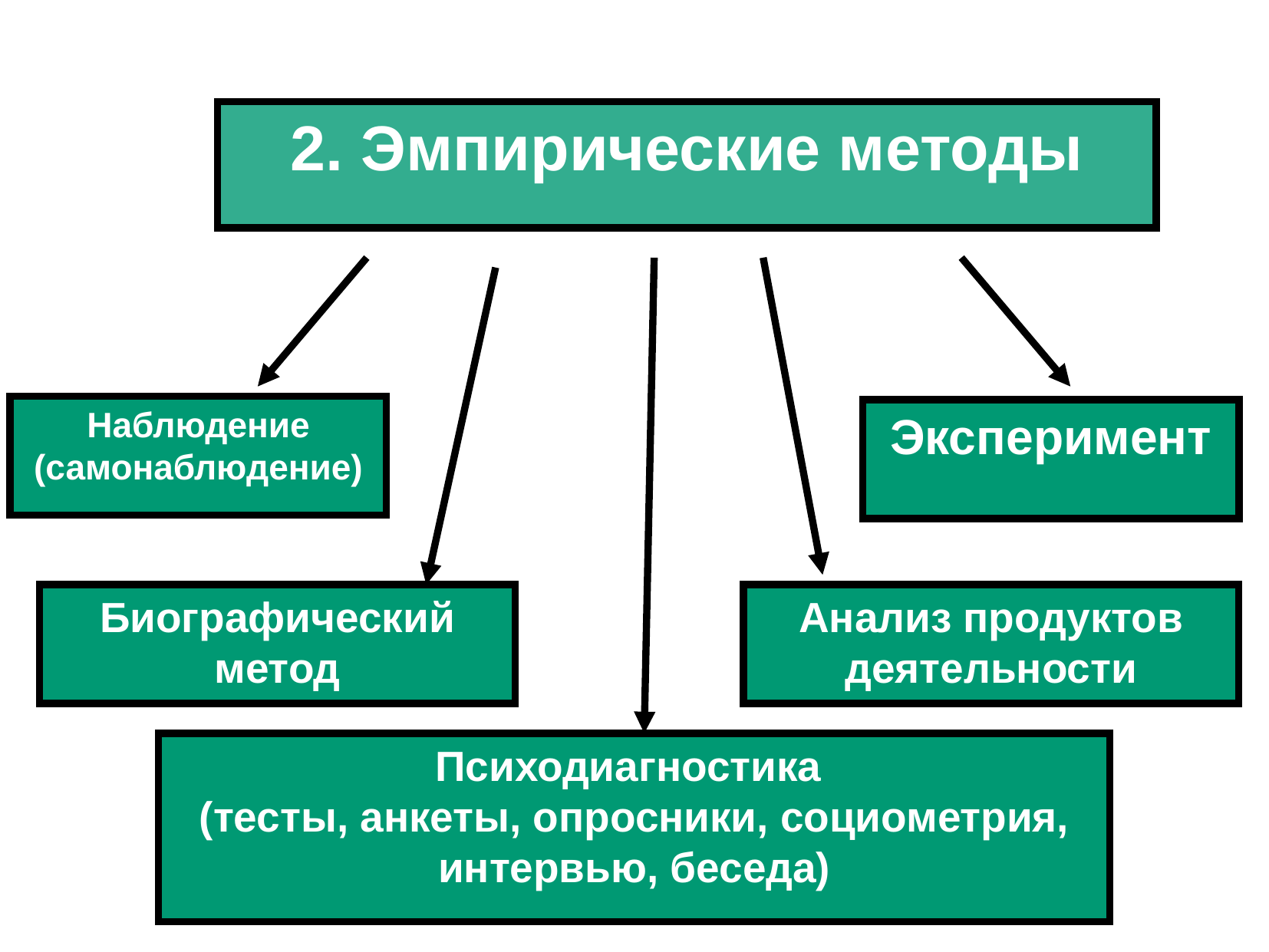

2. Эмпирические методы

Наблюдение
(самонаблюдение)
Эксперимент
Биографический метод
Анализ продуктов деятельности
Психодиагностика
(тесты, анкеты, опросники, социометрия, интервью, беседа)
30